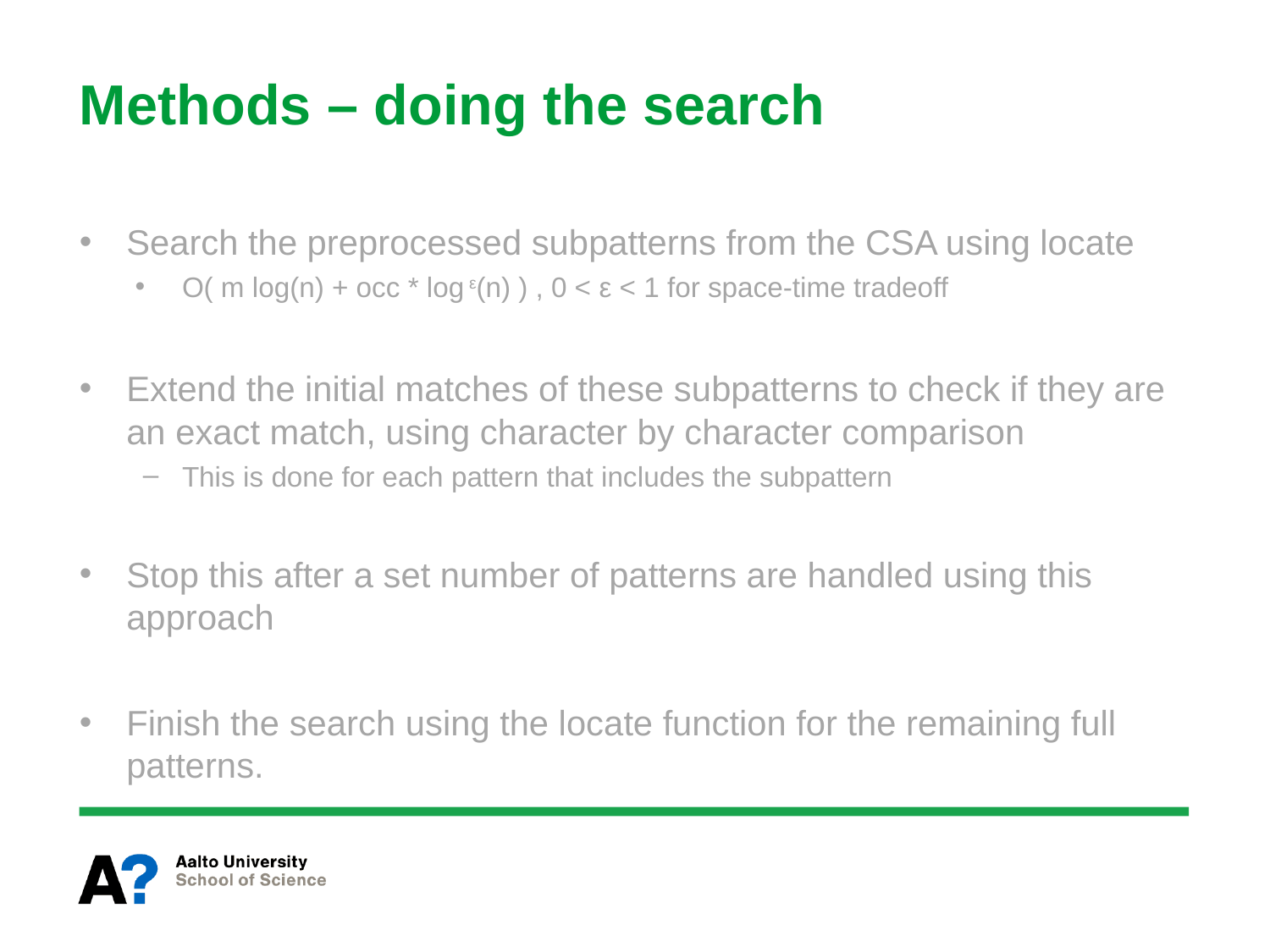

# Methods – doing the search
Search the preprocessed subpatterns from the CSA using locate
O( m log(n) + occ * log ε(n) ) , 0 < ε < 1 for space-time tradeoff

Extend the initial matches of these subpatterns to check if they are an exact match, using character by character comparison
This is done for each pattern that includes the subpattern

Stop this after a set number of patterns are handled using this approach

Finish the search using the locate function for the remaining full patterns.